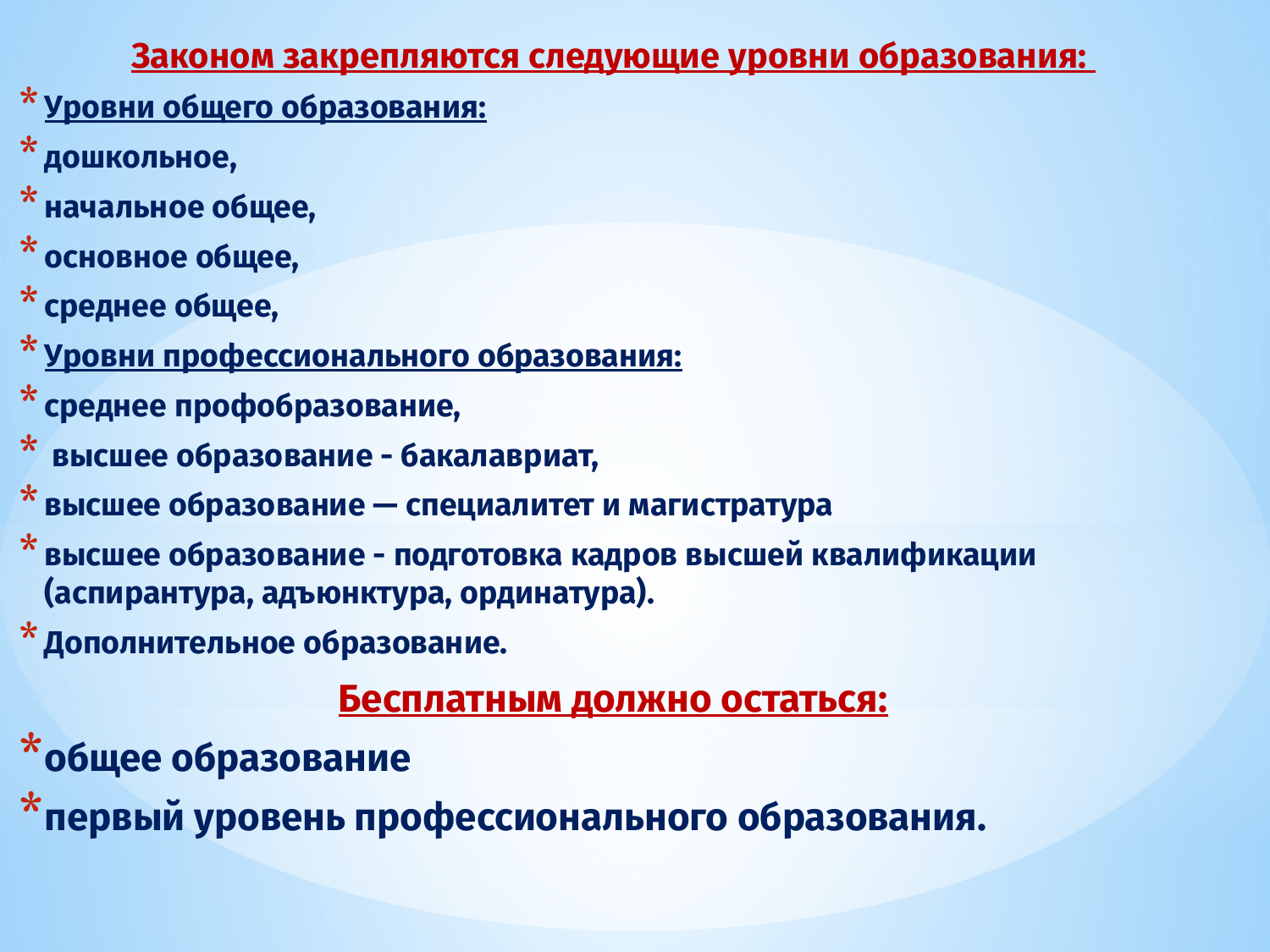

Законом закрепляются следующие уровни образования:
Уровни общего образования:
дошкольное,
начальное общее,
основное общее,
среднее общее,
Уровни профессионального образования:
среднее профобразование,
 высшее образование - бакалавриат,
высшее образование — специалитет и магистратура
высшее образование - подготовка кадров высшей квалификации (аспирантура, адъюнктура, ординатура).
Дополнительное образование.
Бесплатным должно остаться:
общее образование
первый уровень профессионального образования.